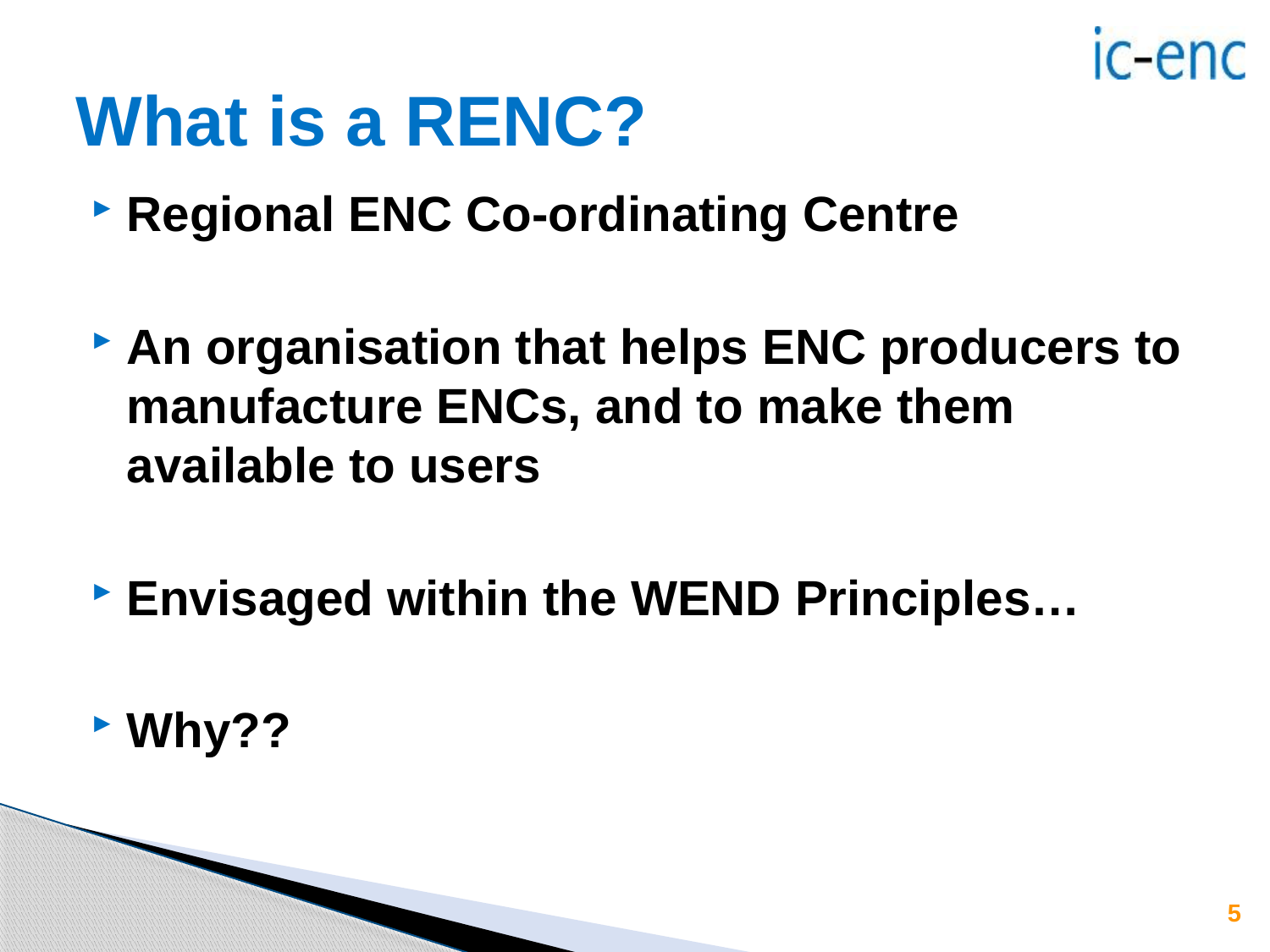

# What is a RENC?
Regional ENC Co-ordinating Centre

An organisation that helps ENC producers to manufacture ENCs, and to make them available to users

Envisaged within the WEND Principles…

Why??
5